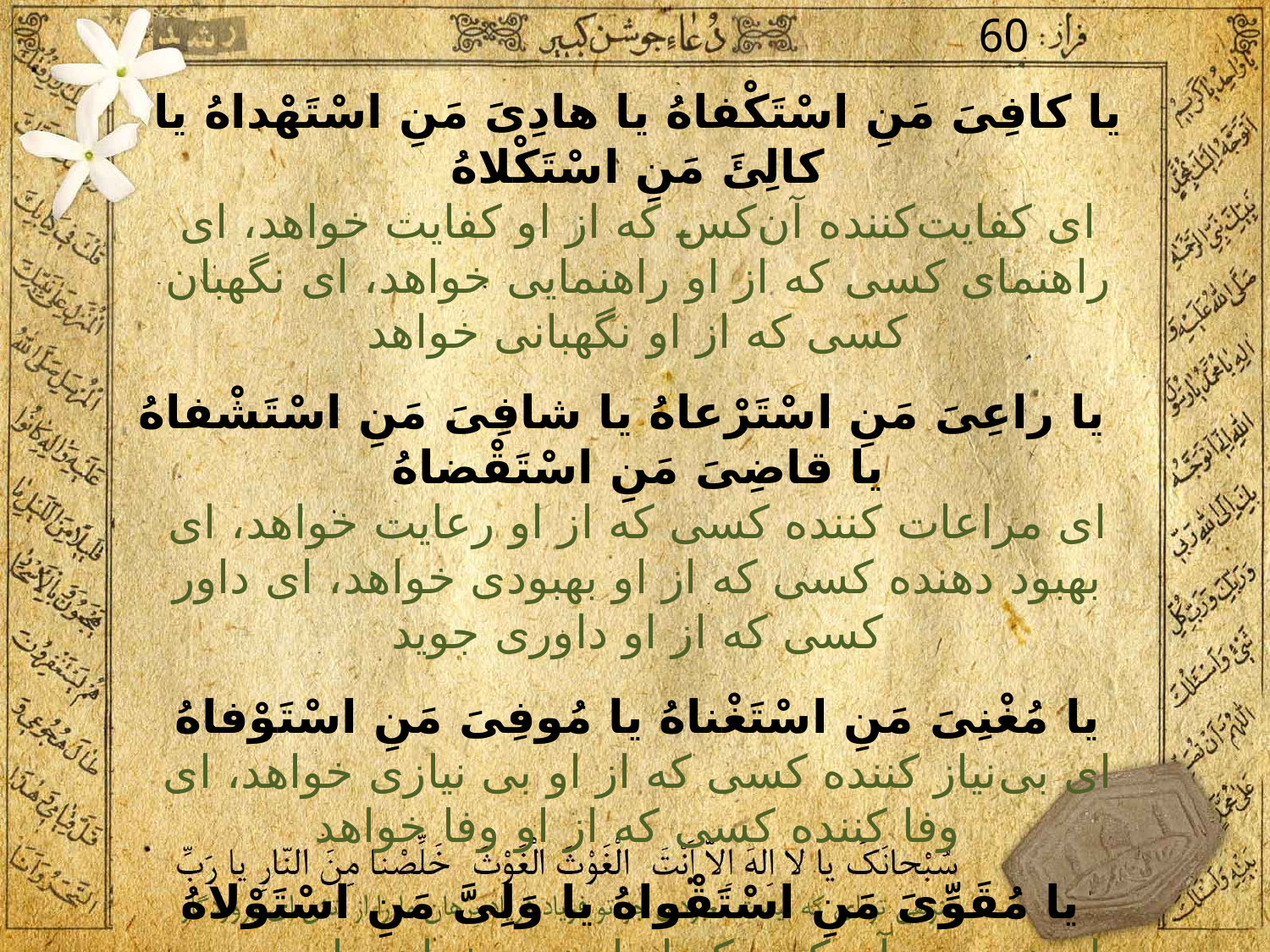

60
يا كافِىَ مَنِ اسْتَكْفاهُ يا هادِىَ مَنِ اسْتَهْداهُ يا كالِئَ مَنِ اسْتَكْلاهُ
اى كفايت‌كننده آن‌كس كه از او كفايت خواهد، اى راهنماى كسى كه از او راهنمايى خواهد، اى نگهبان كسى كه از او نگهبانى خواهد

  يا راعِىَ مَنِ اسْتَرْعاهُ يا شافِىَ مَنِ اسْتَشْفاهُ يا قاضِىَ مَنِ اسْتَقْضاهُ
اى مراعات كننده كسى كه از او رعايت خواهد، اى بهبود دهنده كسى كه از او بهبودى خواهد، اى داور كسى كه از او داورى جويد
 يا مُغْنِىَ مَنِ اسْتَغْناهُ يا مُوفِىَ مَنِ اسْتَوْفاهُ
اى بى‌نياز كننده كسى كه از او بى نيازى خواهد، اى وفا كننده كسى كه از او وفا خواهد

 يا مُقَوِّىَ مَنِ اسْتَقْواهُ يا وَلِىَّ مَنِ اسْتَوْلاهُ
اى نيرو ده آن كس كه از او نيرو خواهد، اى سرور كسى كه او را به سرورى خواهد